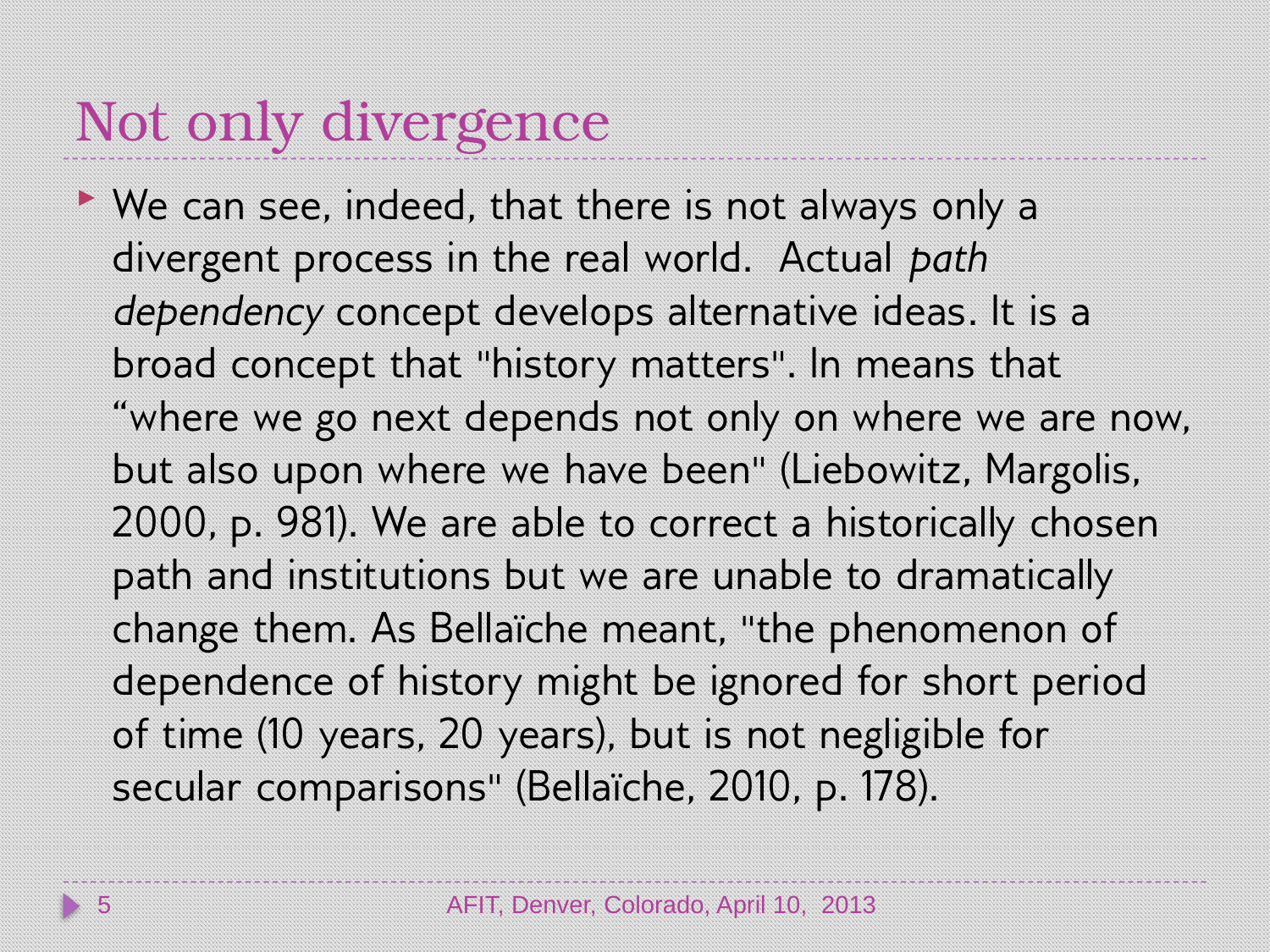

# Not only divergence
We can see, indeed, that there is not always only a divergent process in the real world.  Actual path dependency concept develops alternative ideas. It is a broad concept that "history matters". In means that “where we go next depends not only on where we are now, but also upon where we have been" (Liebowitz, Margolis, 2000, p. 981). We are able to correct a historically chosen path and institutions but we are unable to dramatically change them. As Bellaïche meant, "the phenomenon of dependence of history might be ignored for short period of time (10 years, 20 years), but is not negligible for secular comparisons" (Bellaïche, 2010, p. 178).

5
AFIT, Denver, Colorado, April 10,  2013